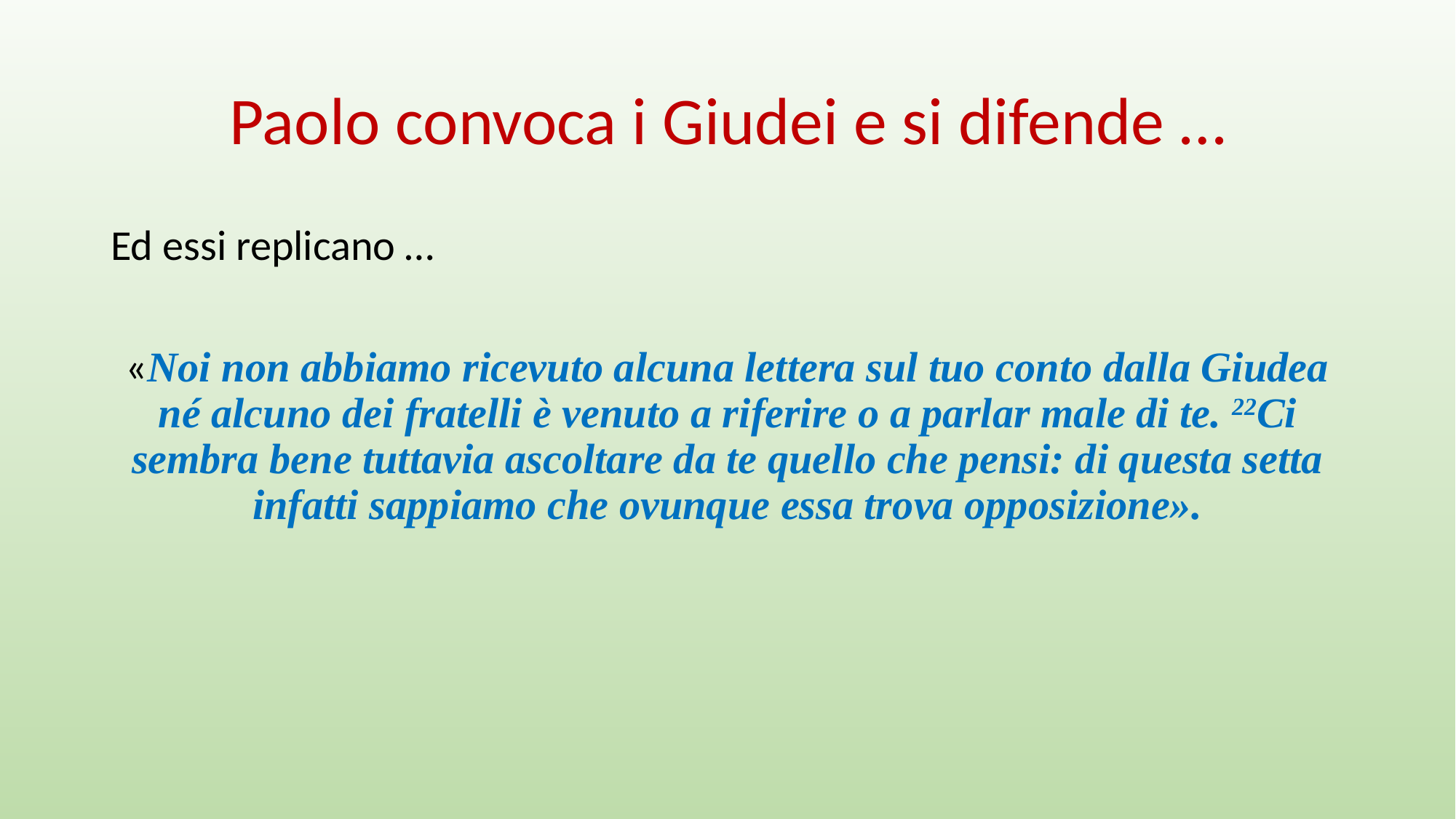

# Paolo convoca i Giudei e si difende …
Ed essi replicano …

«Noi non abbiamo ricevuto alcuna lettera sul tuo conto dalla Giudea né alcuno dei fratelli è venuto a riferire o a parlar male di te. 22Ci sembra bene tuttavia ascoltare da te quello che pensi: di questa setta infatti sappiamo che ovunque essa trova opposizione».